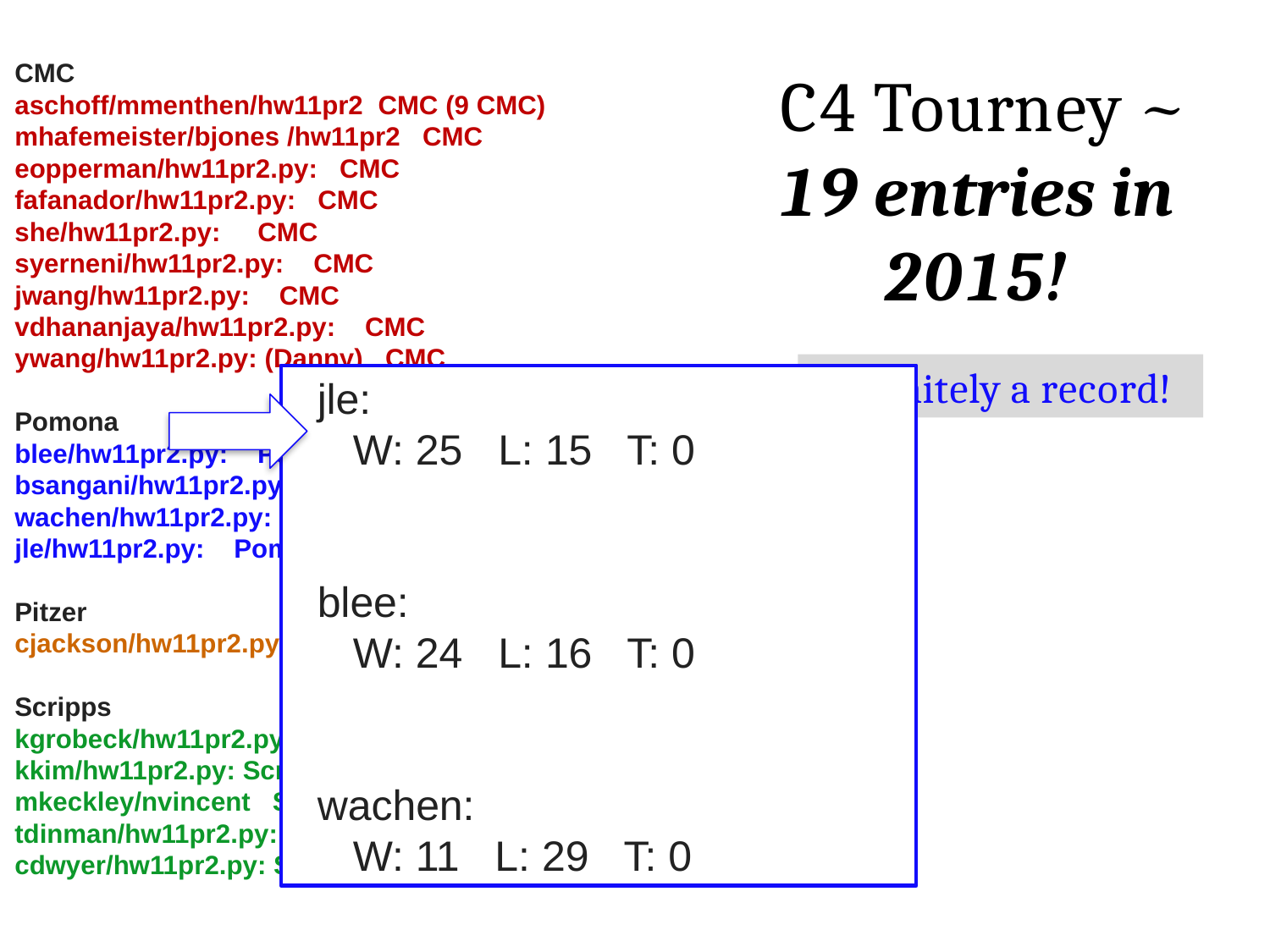

CMC
aschoff/mmenthen/hw11pr2  CMC (9 CMC)
mhafemeister/bjones /hw11pr2   CMC
eopperman/hw11pr2.py:   CMC
fafanador/hw11pr2.py:   CMC
she/hw11pr2.py:     CMC
syerneni/hw11pr2.py:    CMC
jwang/hw11pr2.py:    CMC
vdhananjaya/hw11pr2.py:    CMC
ywang/hw11pr2.py: (Danny)   CMC

Pomona
blee/hw11pr2.py:    Pomona  (4 Pomona)
bsangani/hw11pr2.py:    Pomona
wachen/hw11pr2.py:     Pomona
jle/hw11pr2.py:    Pomona
Pitzer
cjackson/hw11pr2.py:    Pitzer    (1 Pitzer)
Scripps
kgrobeck/hw11pr2.py: Scripps   (5 Scripps)
kkim/hw11pr2.py: Scripps
mkeckley/nvincent   Scripps
tdinman/hw11pr2.py:    Scripps
cdwyer/hw11pr2.py: Scripps
 C4 Tourney ~ 19 entries in 2015!
definitely a record!
  jle:
     W: 25   L: 15   T: 0

  blee:
     W: 24   L: 16   T: 0

  wachen:
     W: 11   L: 29   T: 0